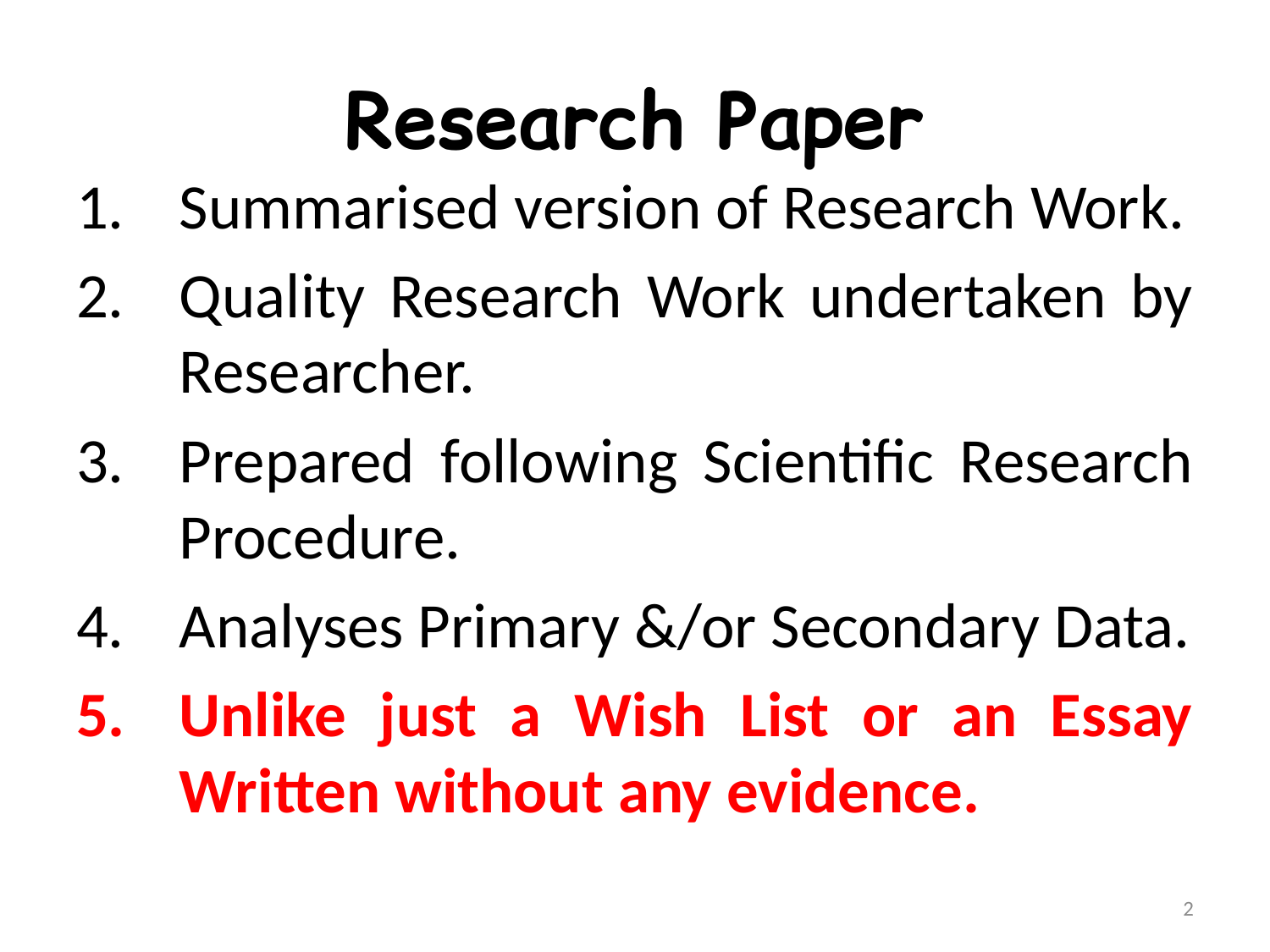

# Research Paper
Summarised version of Research Work.
Quality Research Work undertaken by Researcher.
Prepared following Scientific Research Procedure.
Analyses Primary &/or Secondary Data.
Unlike just a Wish List or an Essay Written without any evidence.
2